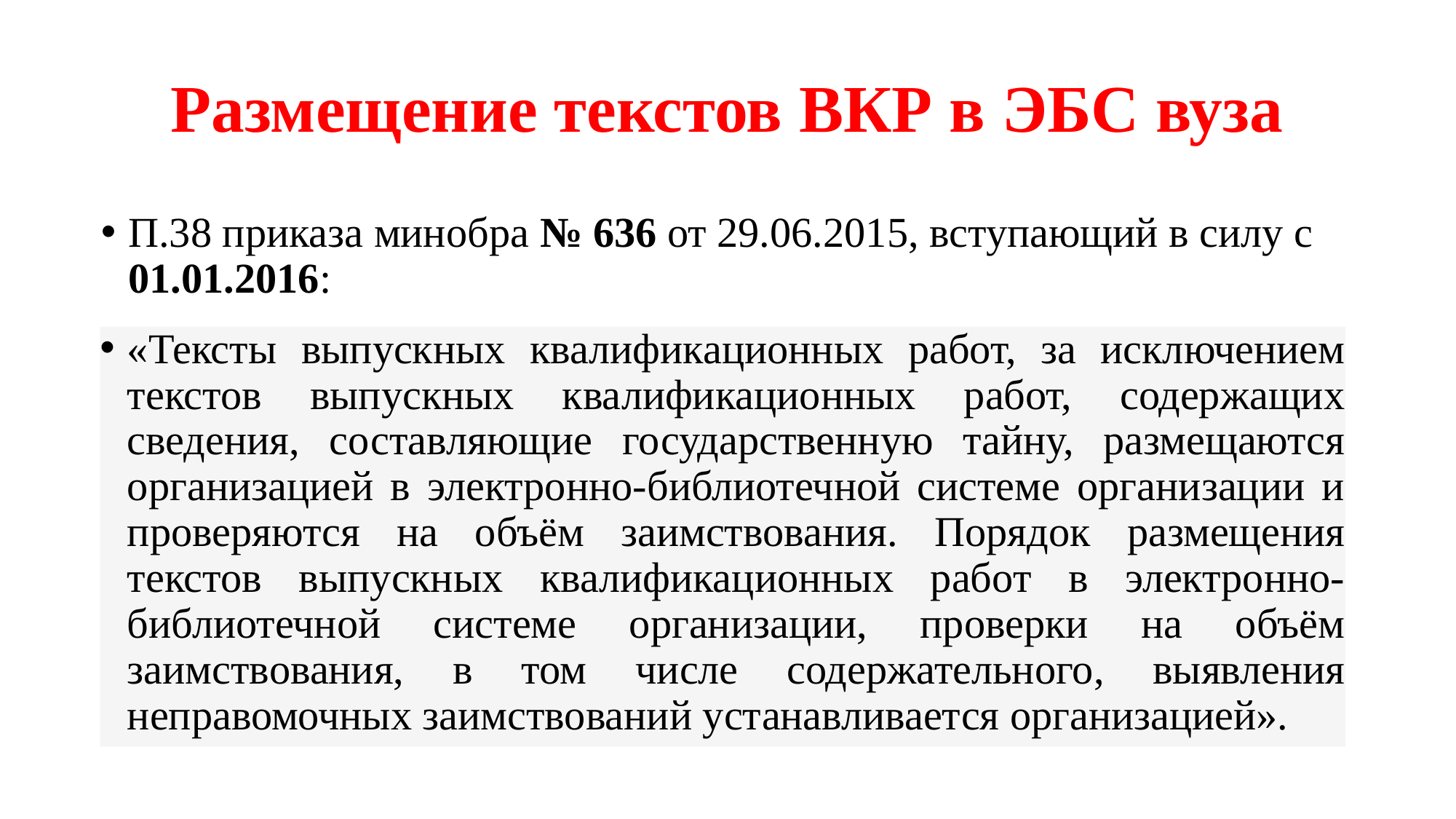

# Размещение текстов ВКР в ЭБС вуза
П.38 приказа минобра № 636 от 29.06.2015, вступающий в силу с 01.01.2016:
«
«Тексты выпускных квалификационных работ, за исключением текстов выпускных квалификационных работ, содержащих сведения, составляющие государственную тайну, размещаются организацией в электронно-библиотечной системе организации и проверяются на объём заимствования. Порядок размещения текстов выпускных квалификационных работ в электронно-библиотечной системе организации, проверки на объём заимствования, в том числе содержательного, выявления неправомочных заимствований устанавливается организацией».